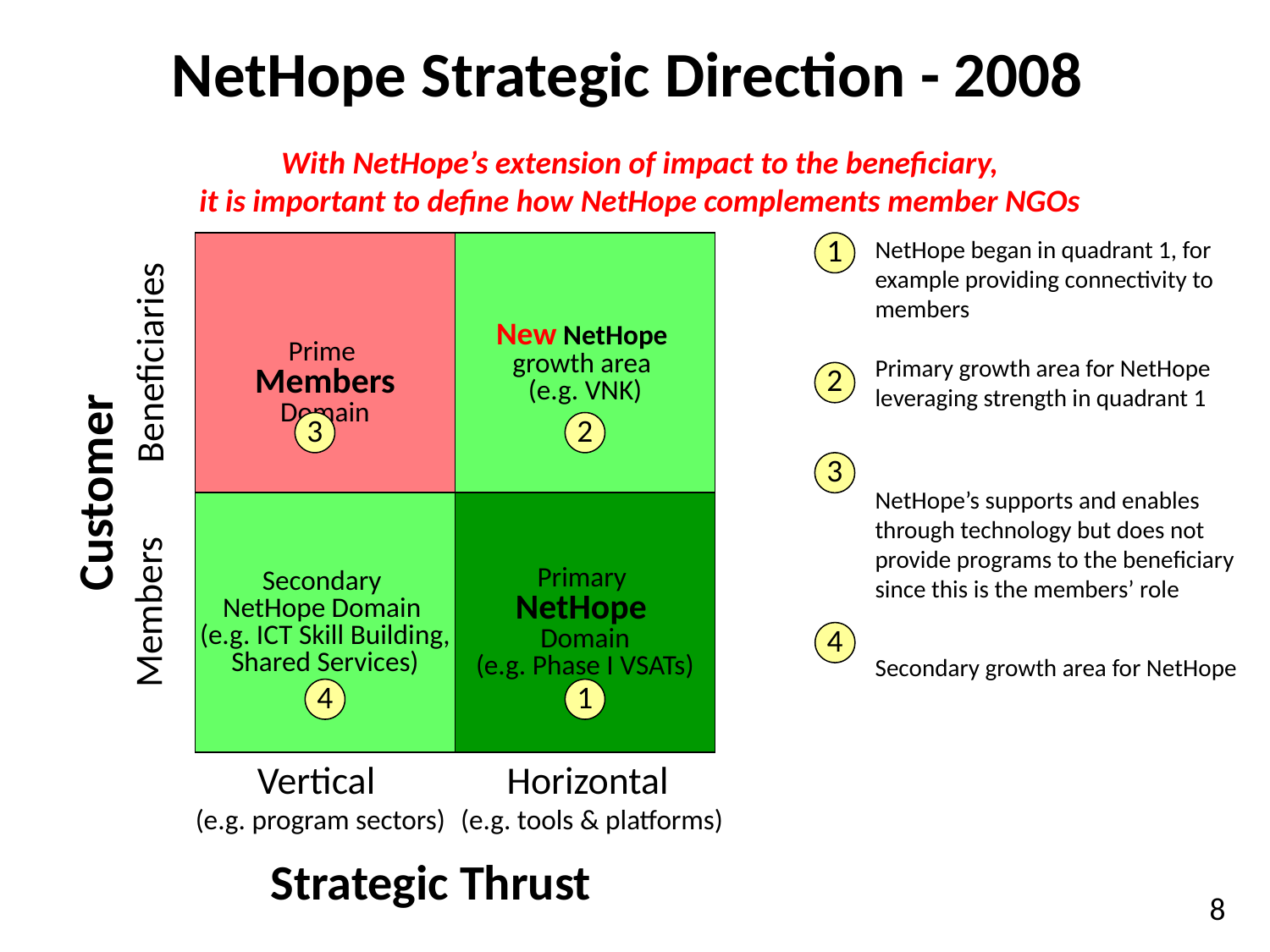

NetHope Strategic Direction - 2008
With NetHope’s extension of impact to the beneficiary,
it is important to define how NetHope complements member NGOs

Prime
Members
Domain
New NetHope
growth area
(e.g. VNK)
1
NetHope began in quadrant 1, for example providing connectivity to members
Beneficiaries
Primary growth area for NetHope leveraging strength in quadrant 1
2
3
2
3
NetHope’s supports and enables through technology but does not provide programs to the beneficiary since this is the members’ role
Customer
Secondary
NetHope Domain
(e.g. ICT Skill Building,
Shared Services)
Primary
NetHope
Domain
(e.g. Phase I VSATs)
Members
4
Secondary growth area for NetHope
4
1
Vertical
(e.g. program sectors)
Horizontal
(e.g. tools & platforms)
Strategic Thrust
8